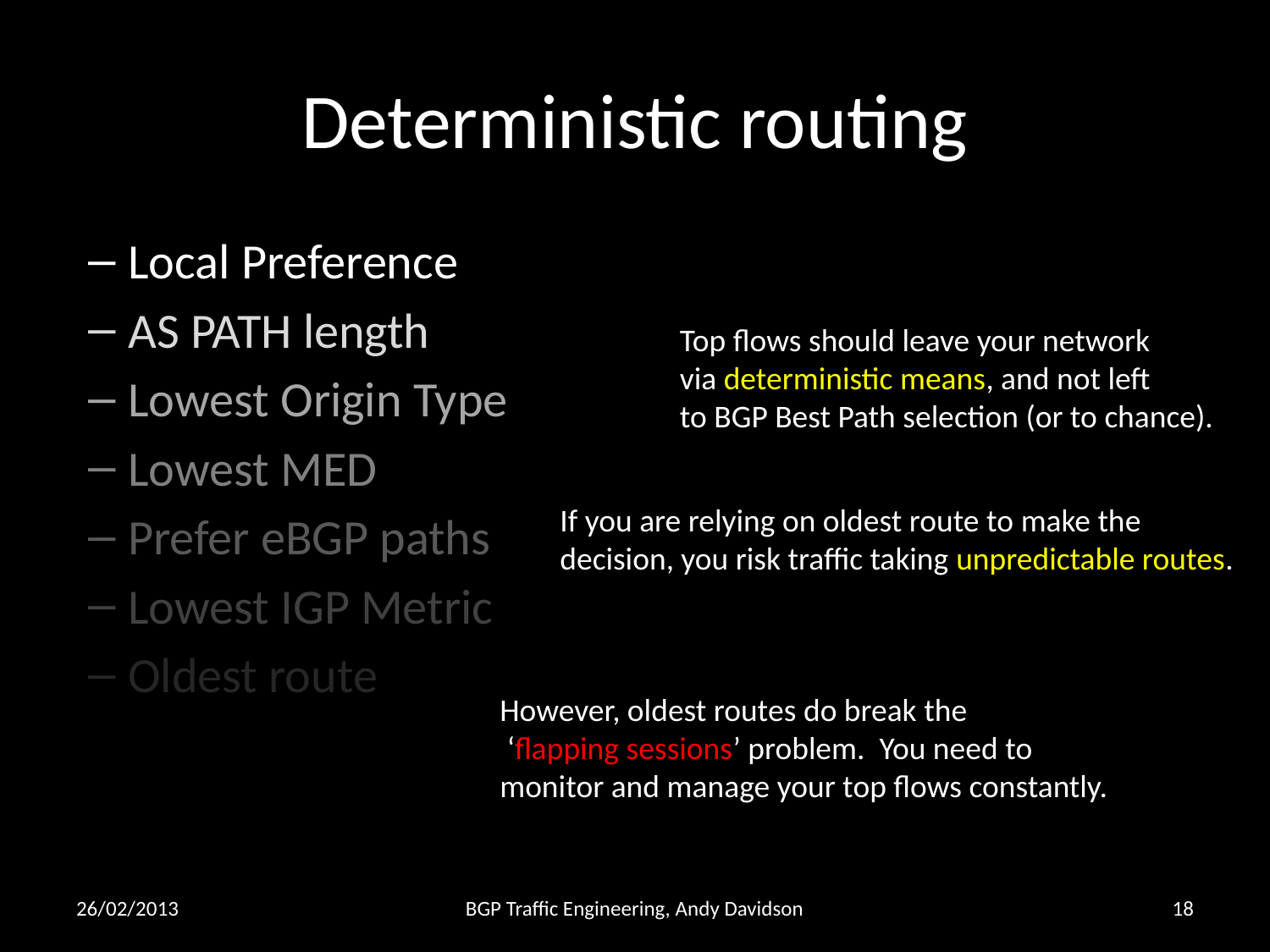

# Deterministic routing
Local Preference
AS PATH length
Lowest Origin Type
Lowest MED
Prefer eBGP paths
Lowest IGP Metric
Oldest route
Top flows should leave your network
via deterministic means, and not left
to BGP Best Path selection (or to chance).
If you are relying on oldest route to make the decision, you risk traffic taking unpredictable routes.
However, oldest routes do break the
 ‘flapping sessions’ problem.  You need to monitor and manage your top flows constantly.
26/02/2013
BGP Traffic Engineering, Andy Davidson
18